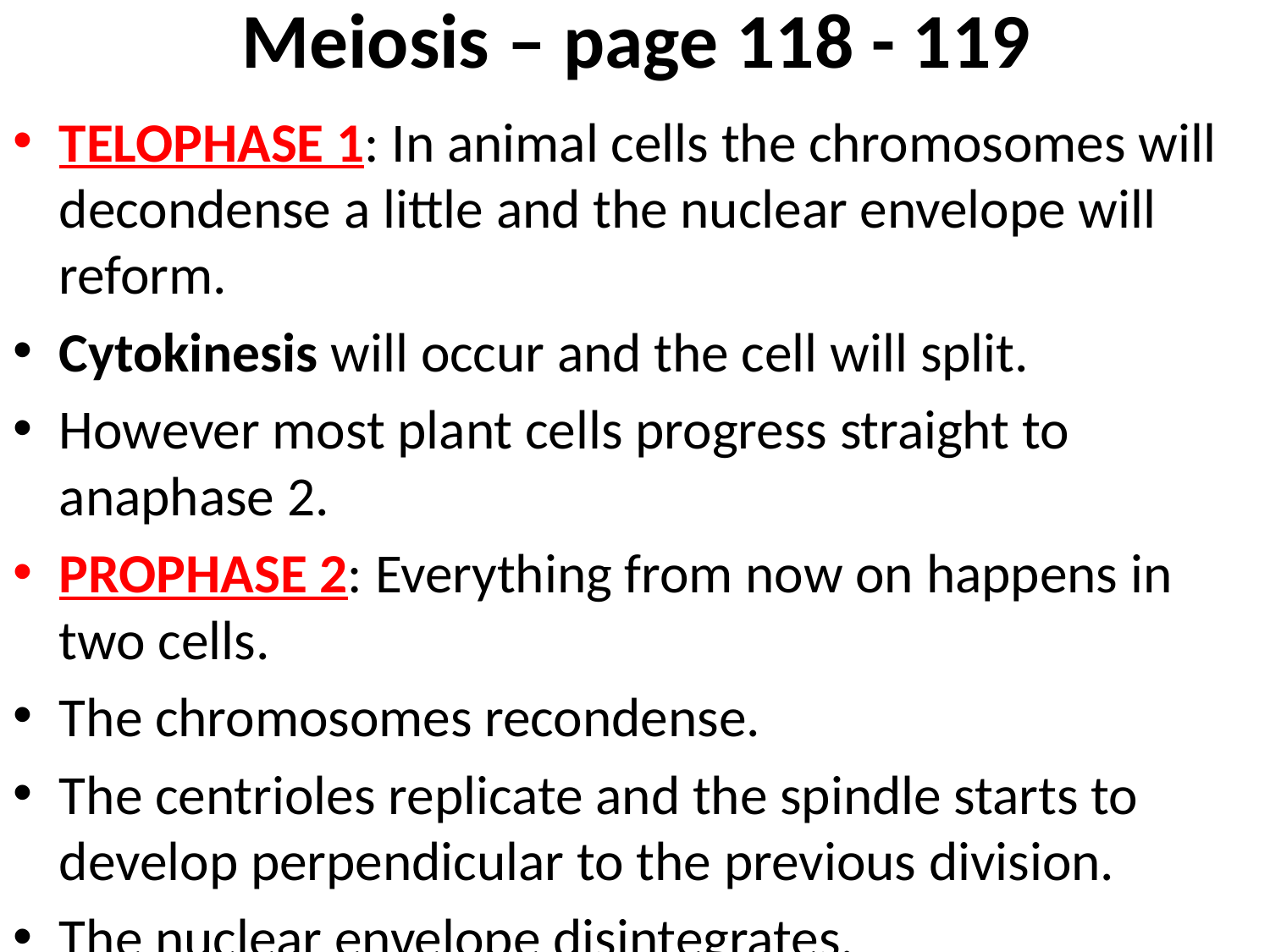

# Meiosis – page 118 - 119
TELOPHASE 1: In animal cells the chromosomes will decondense a little and the nuclear envelope will reform.
Cytokinesis will occur and the cell will split.
However most plant cells progress straight to anaphase 2.
PROPHASE 2: Everything from now on happens in two cells.
The chromosomes recondense.
The centrioles replicate and the spindle starts to develop perpendicular to the previous division.
The nuclear envelope disintegrates.